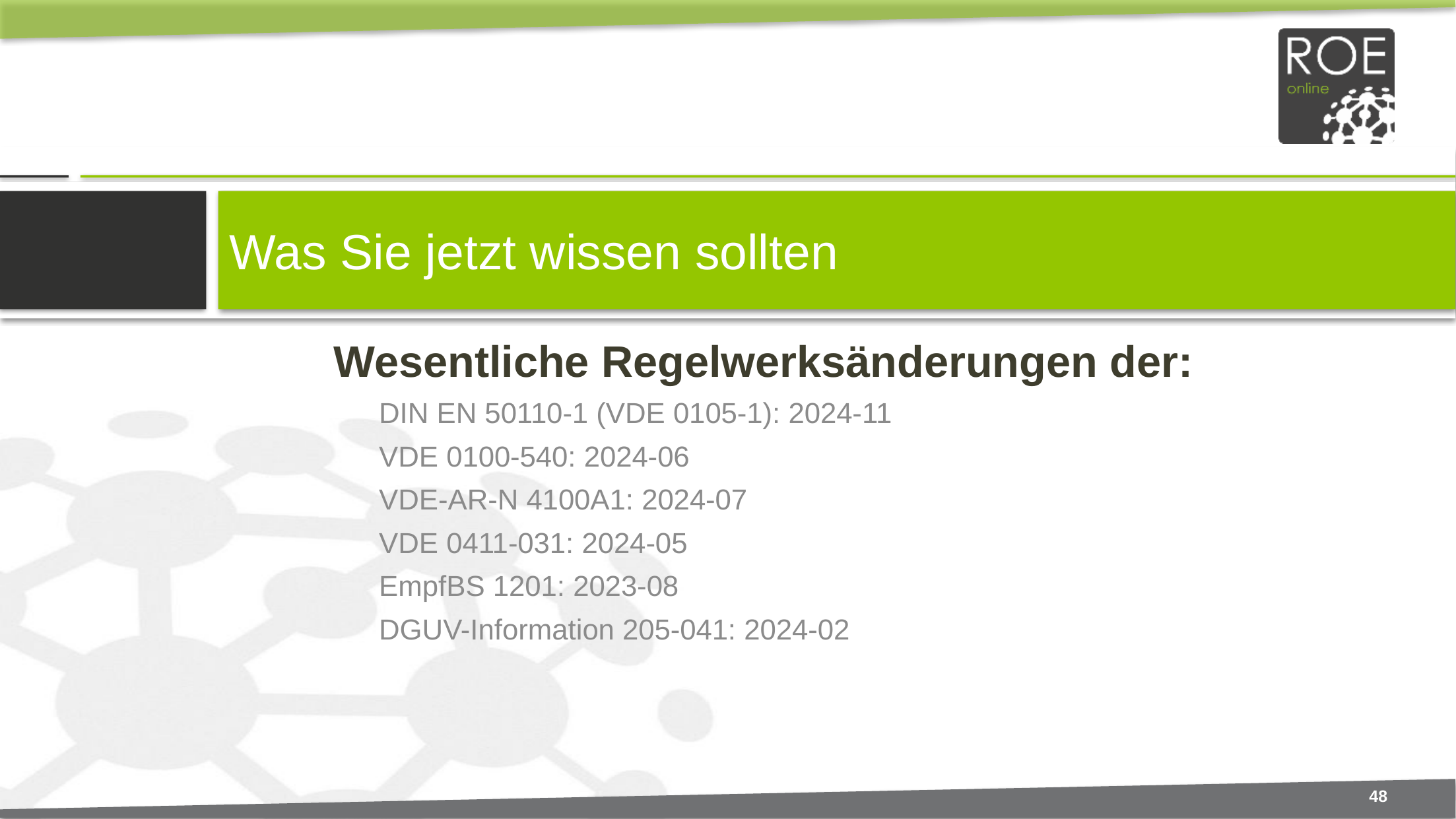

# Was Sie jetzt wissen sollten
Wesentliche Regelwerksänderungen der:
DIN EN 50110-1 (VDE 0105-1): 2024-11
VDE 0100-540: 2024-06
VDE-AR-N 4100A1: 2024-07
VDE 0411-031: 2024-05
EmpfBS 1201: 2023-08
DGUV-Information 205-041: 2024-02
48